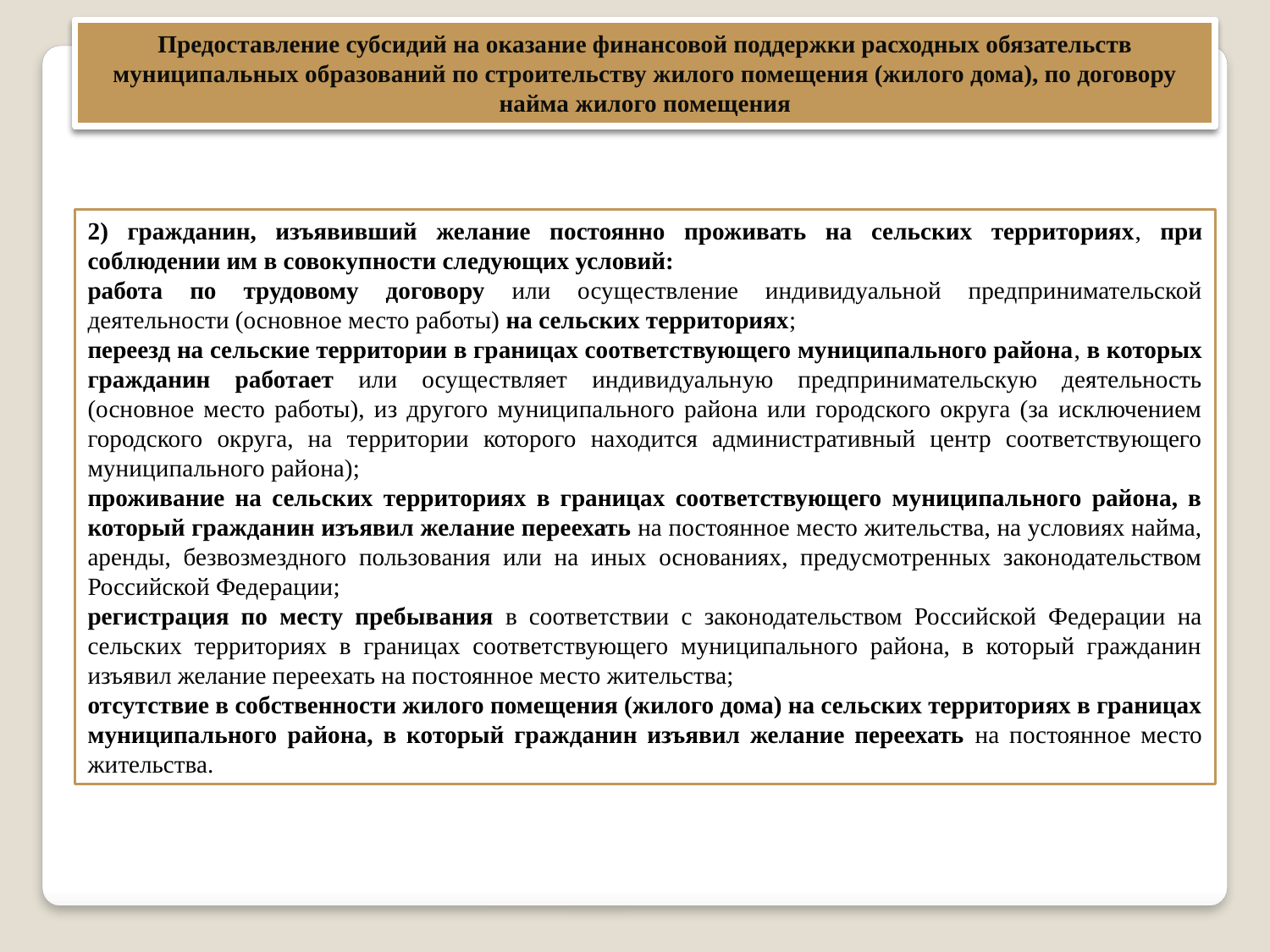

Предоставление субсидий на оказание финансовой поддержки расходных обязательств муниципальных образований по строительству жилого помещения (жилого дома), по договору найма жилого помещения
2) гражданин, изъявивший желание постоянно проживать на сельских территориях, при соблюдении им в совокупности следующих условий:
работа по трудовому договору или осуществление индивидуальной предпринимательской деятельности (основное место работы) на сельских территориях;
переезд на сельские территории в границах соответствующего муниципального района, в которых гражданин работает или осуществляет индивидуальную предпринимательскую деятельность (основное место работы), из другого муниципального района или городского округа (за исключением городского округа, на территории которого находится административный центр соответствующего муниципального района);
проживание на сельских территориях в границах соответствующего муниципального района, в который гражданин изъявил желание переехать на постоянное место жительства, на условиях найма, аренды, безвозмездного пользования или на иных основаниях, предусмотренных законодательством Российской Федерации;
регистрация по месту пребывания в соответствии с законодательством Российской Федерации на сельских территориях в границах соответствующего муниципального района, в который гражданин изъявил желание переехать на постоянное место жительства;
отсутствие в собственности жилого помещения (жилого дома) на сельских территориях в границах муниципального района, в который гражданин изъявил желание переехать на постоянное место жительства.